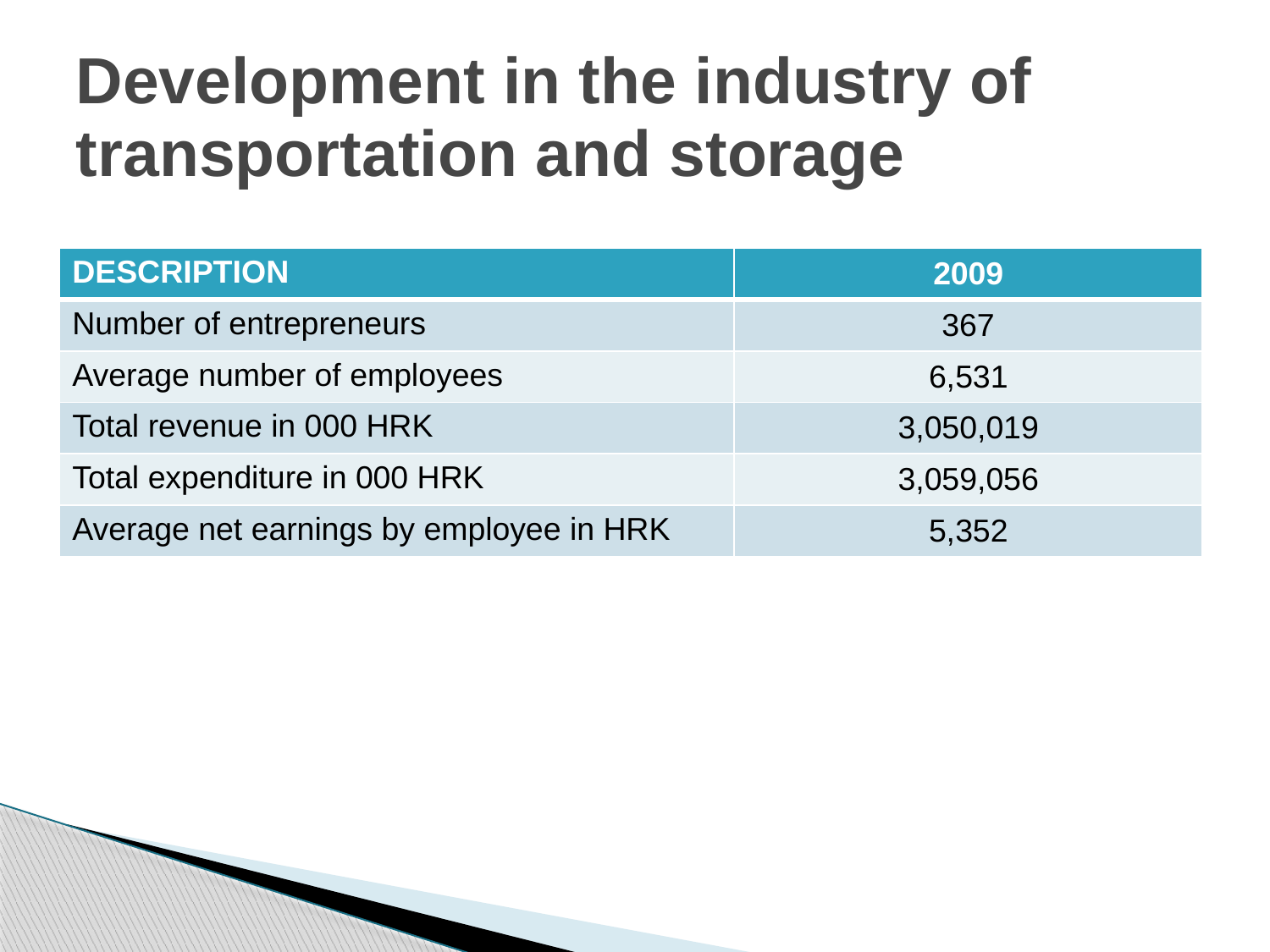

# Development in the industry of transportation and storage
| DESCRIPTION | 2009 |
| --- | --- |
| Number of entrepreneurs | 367 |
| Average number of employees | 6,531 |
| Total revenue in 000 HRK | 3,050,019 |
| Total expenditure in 000 HRK | 3,059,056 |
| Average net earnings by employee in HRK | 5,352 |